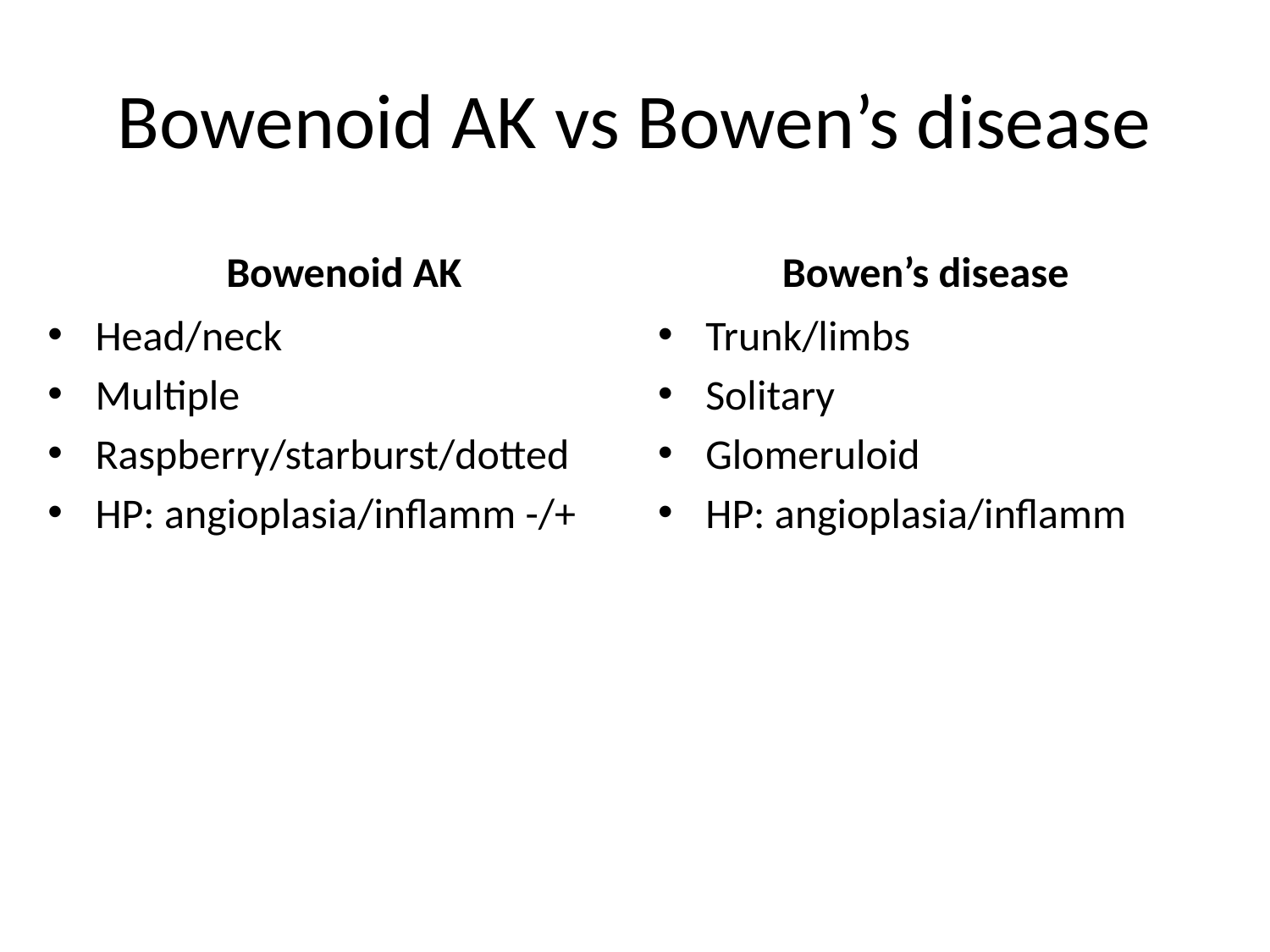

# Bowenoid AK vs Bowen’s disease
Bowenoid AK
Bowen’s disease
Head/neck
Multiple
Raspberry/starburst/dotted
HP: angioplasia/inflamm -/+
Trunk/limbs
Solitary
Glomeruloid
HP: angioplasia/inflamm